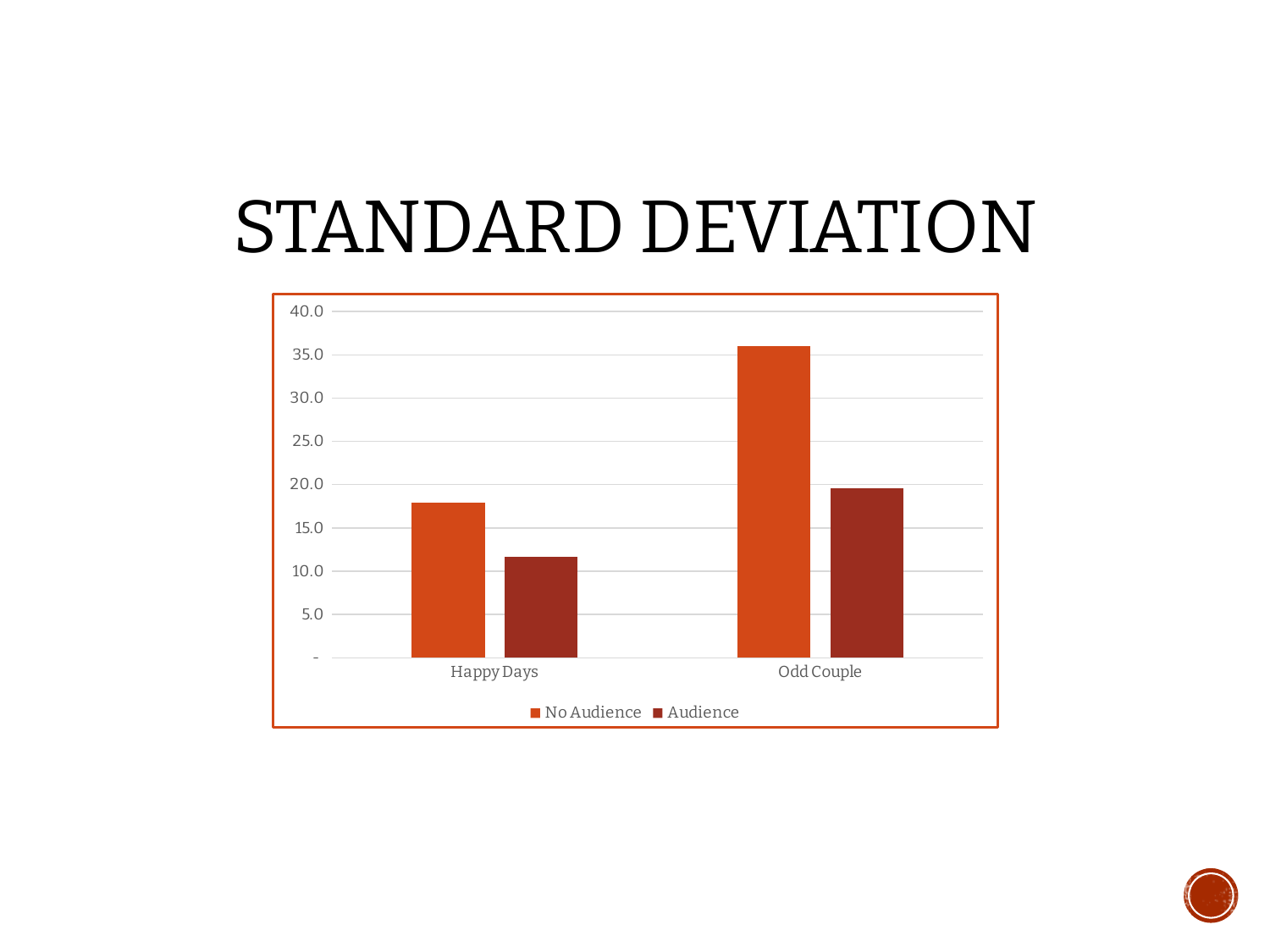

# Standard Deviation

### Chart

| Category | No Audience | Audience |
|---|---|---|
| Happy Days | 17.952877550136666 | 11.667048106510514 |
| Odd Couple | 35.98113412522103 | 19.607966171307172 |